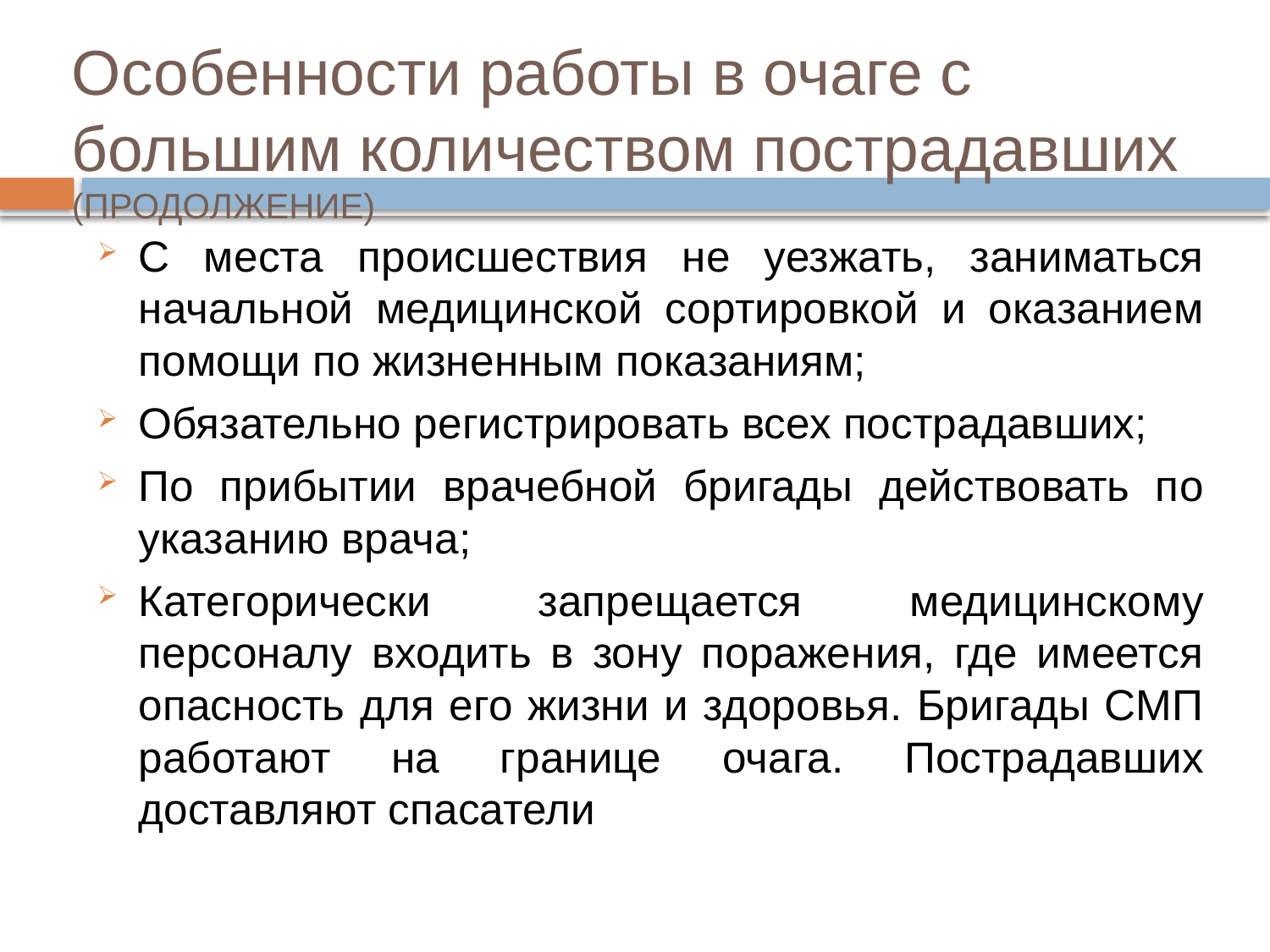

# Особенности работы в очаге с большим количеством пострадавших (ПРОДОЛЖЕНИЕ)
С места происшествия не уезжать, заниматься начальной медицинской сортировкой и оказанием помощи по жизненным показаниям;
Обязательно регистрировать всех пострадавших;
По прибытии врачебной бригады действовать по указанию врача;
Категорически запрещается медицинскому персоналу входить в зону поражения, где имеется опасность для его жизни и здоровья. Бригады СМП работают на границе очага. Пострадавших доставляют спасатели